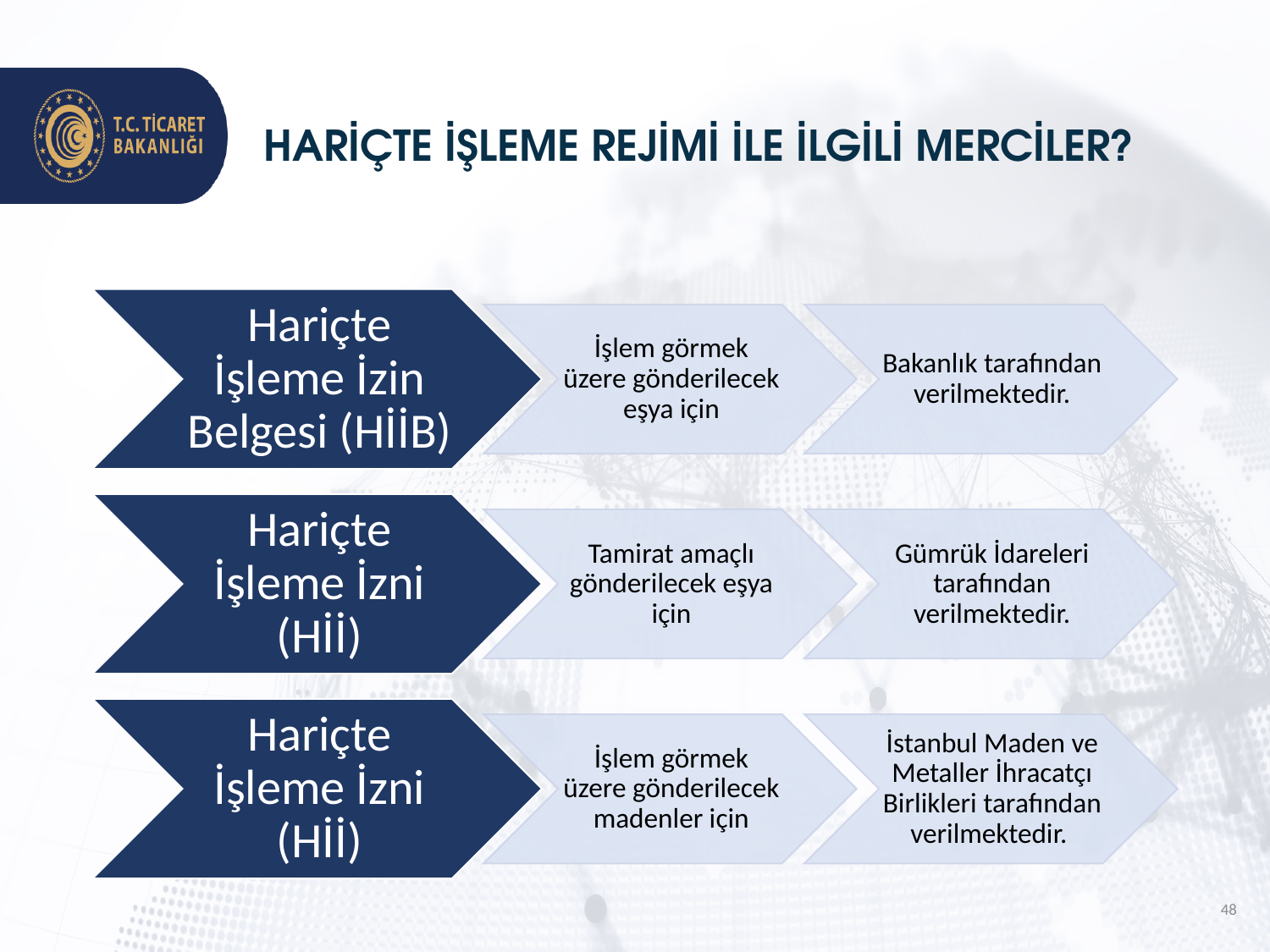

# HARİÇTE İŞLEME REJİMİ İLE İLGİLİ MERCİLER?
Hariçte İşleme İzin Belgesi (HİİB)
İşlem görmek üzere gönderilecek eşya için
Bakanlık tarafından verilmektedir.
Hariçte İşleme İzni (Hİİ)
Tamirat amaçlı gönderilecek eşya için
Gümrük İdareleri tarafından verilmektedir.
Hariçte İşleme İzni (Hİİ)
İşlem görmek üzere gönderilecek madenler için
İstanbul Maden ve Metaller İhracatçı Birlikleri tarafından verilmektedir.
48